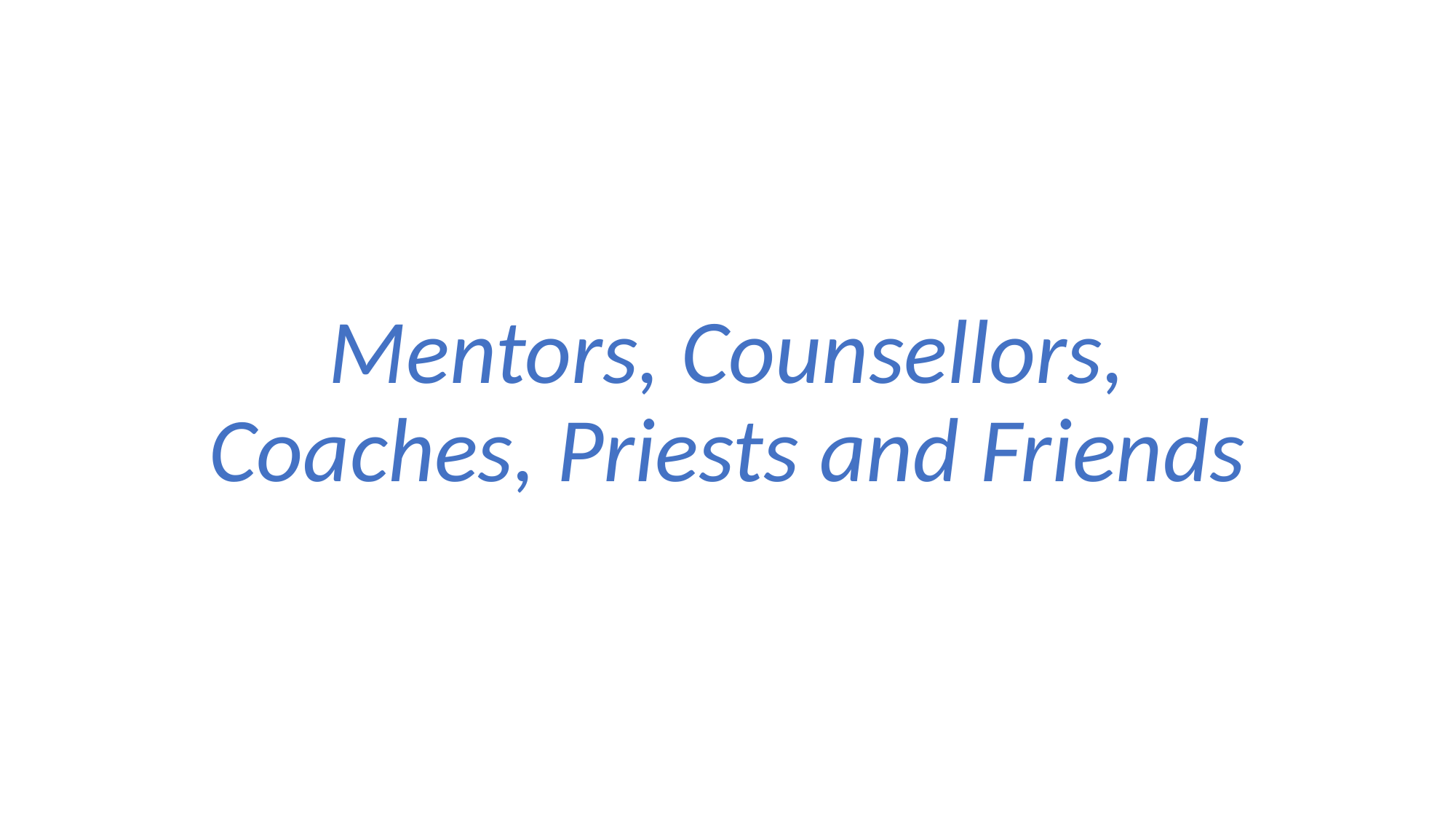

# Mentors, Counsellors, Coaches, Priests and Friends